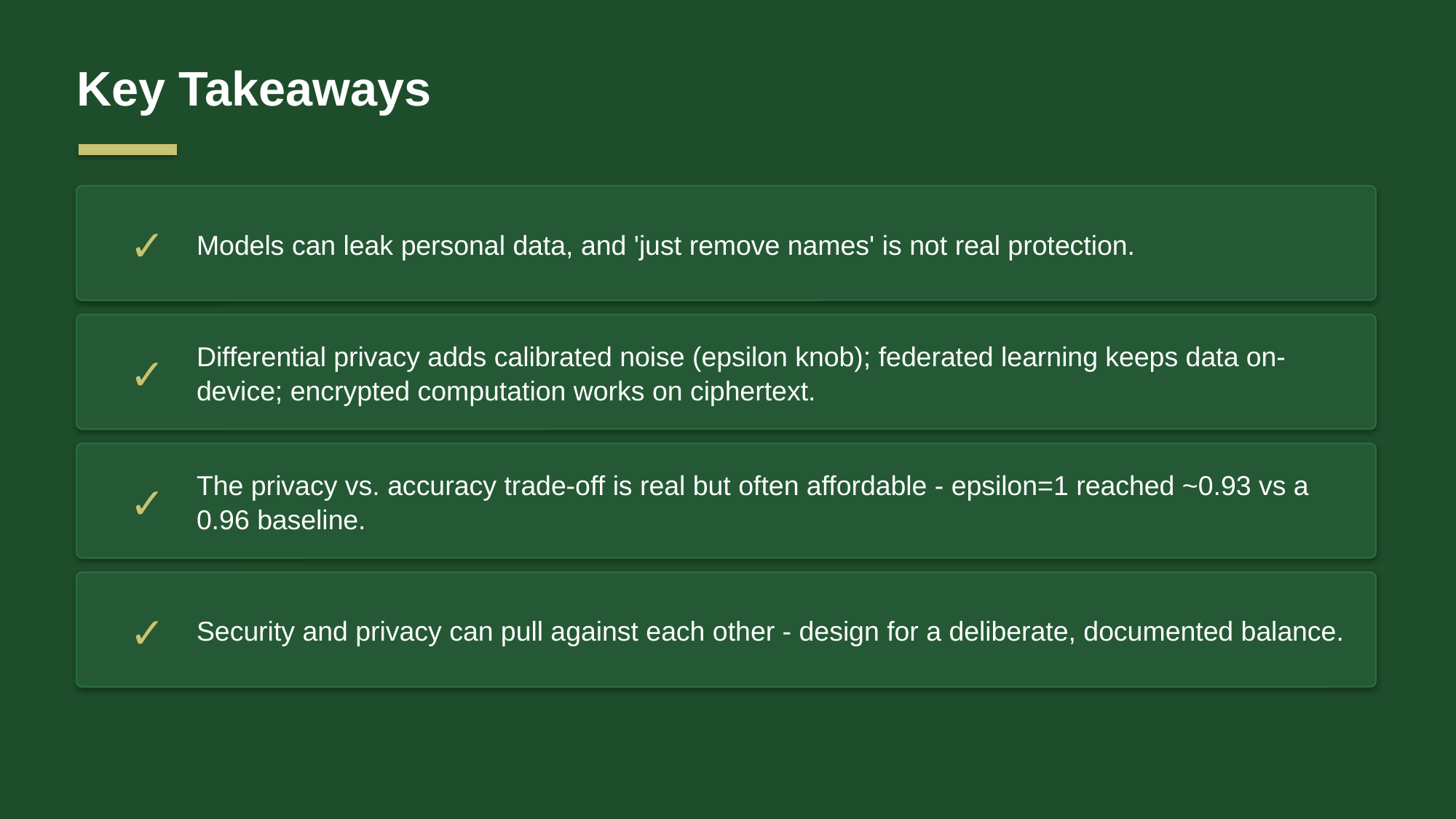

Key Takeaways

✓
Models can leak personal data, and 'just remove names' is not real protection.

✓
Differential privacy adds calibrated noise (epsilon knob); federated learning keeps data on-device; encrypted computation works on ciphertext.

✓
The privacy vs. accuracy trade-off is real but often affordable - epsilon=1 reached ~0.93 vs a 0.96 baseline.

✓
Security and privacy can pull against each other - design for a deliberate, documented balance.